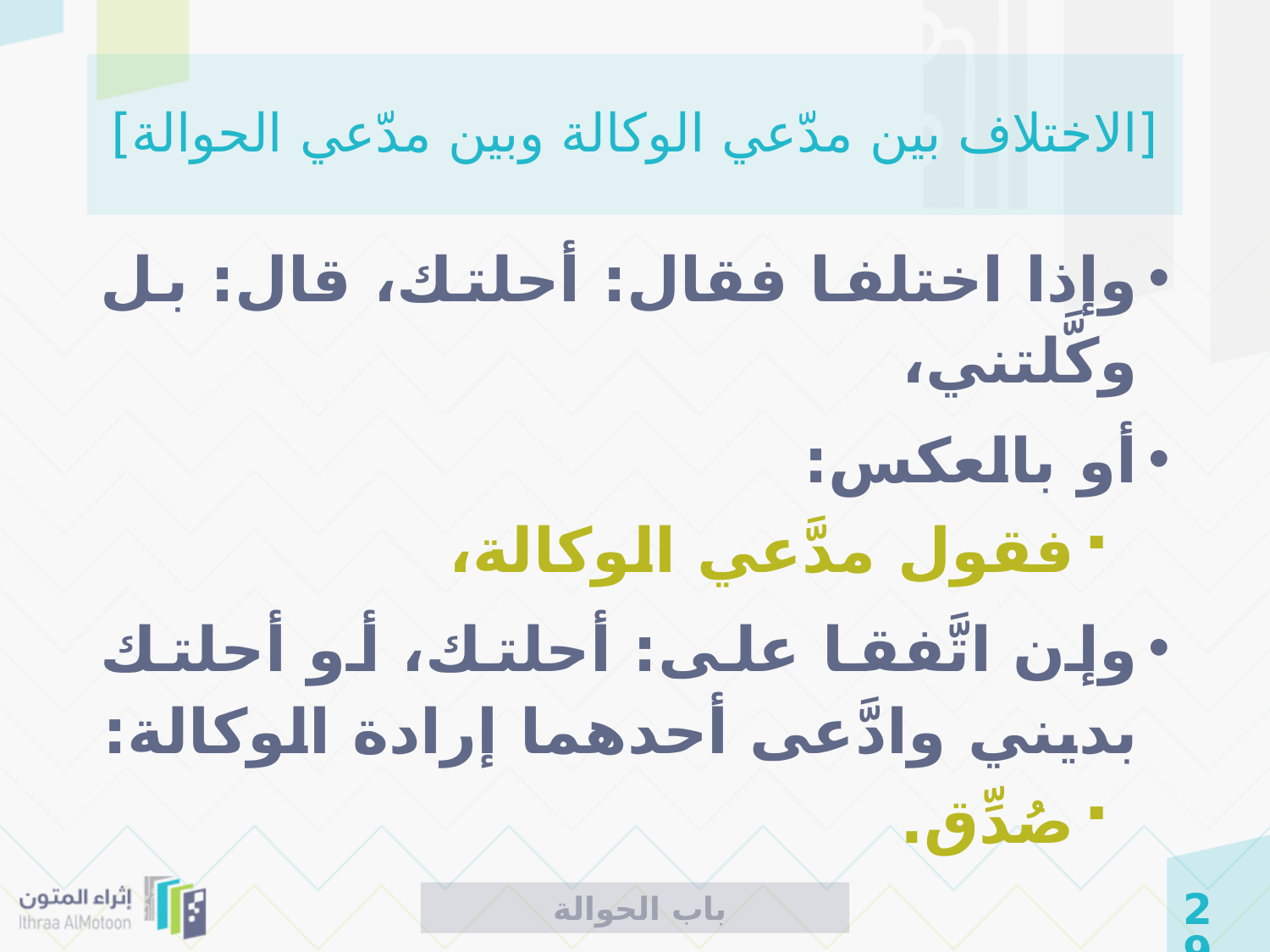

# [الاختلاف بين مدّعي الوكالة وبين مدّعي الحوالة]
وإذا اختلفا فقال: أحلتك، قال: بل وكَّلتني،
أو بالعكس:
فقول مدَّعي الوكالة،
وإن اتَّفقا على: أحلتك، أو أحلتك بديني وادَّعى أحدهما إرادة الوكالة:
صُدِّق.
 باب الحوالة